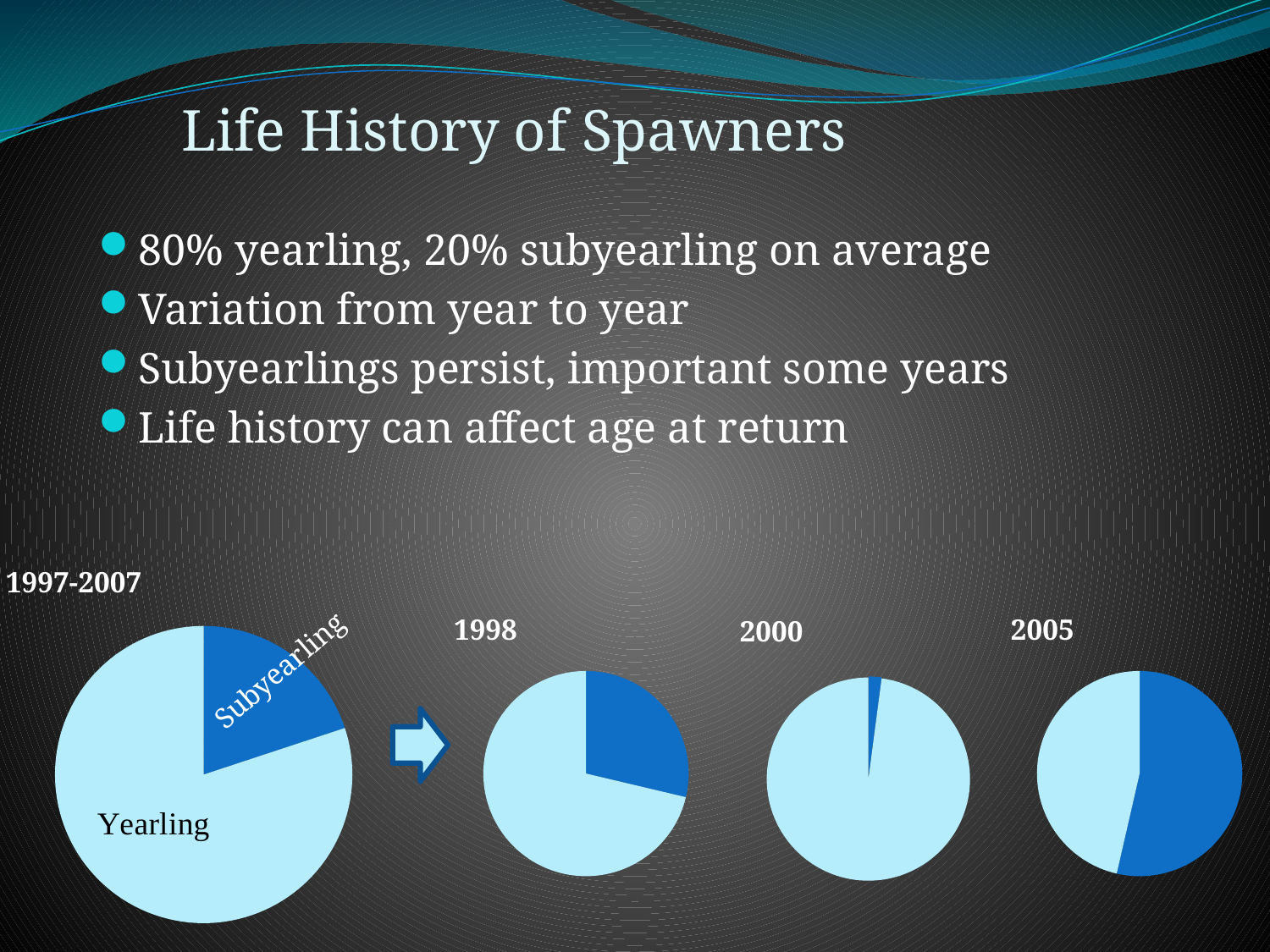

# Life History of Spawners
80% yearling, 20% subyearling on average
Variation from year to year
Subyearlings persist, important some years
Life history can affect age at return

### Chart: 1997-2007

| Category |  |
|---|---|
| Subyearling | 502.4313804639759 |
| Yearling | 2018.464932594493 |

### Chart: 1998

| Category |  |
|---|---|
| Subyearling | 1598.975659218202 |
| Yearling | 3973.2122441179563 |

### Chart: 2005

| Category |  |
|---|---|
| Subyearling | 860.0098959999096 |
| Yearling | 744.8904611022839 |

### Chart: 2000

| Category |  |
|---|---|
| Subyearling | 65.11069354714998 |
| Yearling | 3060.2025967160494 |
Subyearling